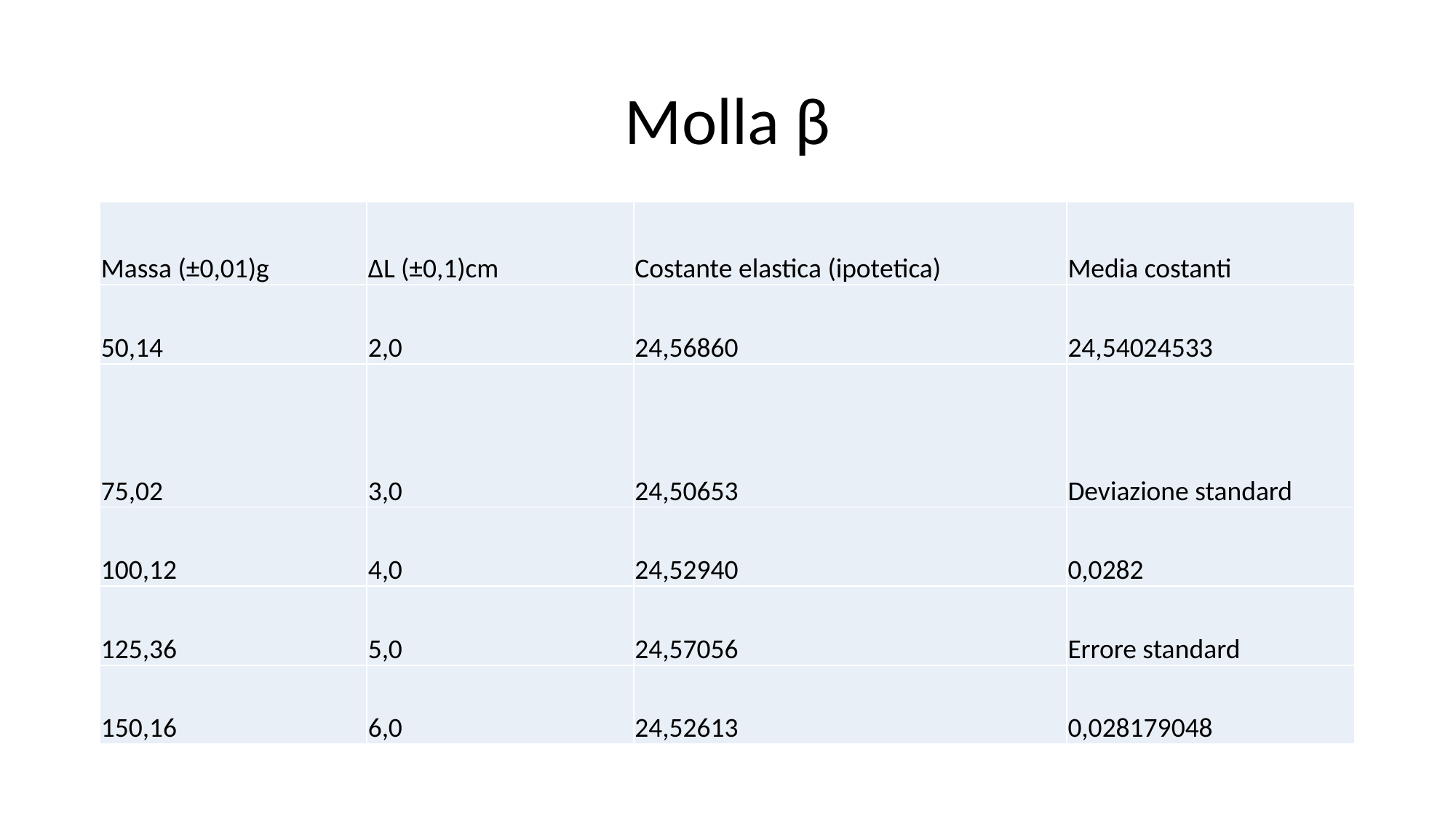

# Molla β
| Massa (±0,01)g | ΔL (±0,1)cm | Costante elastica (ipotetica) | Media costanti |
| --- | --- | --- | --- |
| 50,14 | 2,0 | 24,56860 | 24,54024533 |
| 75,02 | 3,0 | 24,50653 | Deviazione standard |
| 100,12 | 4,0 | 24,52940 | 0,0282 |
| 125,36 | 5,0 | 24,57056 | Errore standard |
| 150,16 | 6,0 | 24,52613 | 0,028179048 |